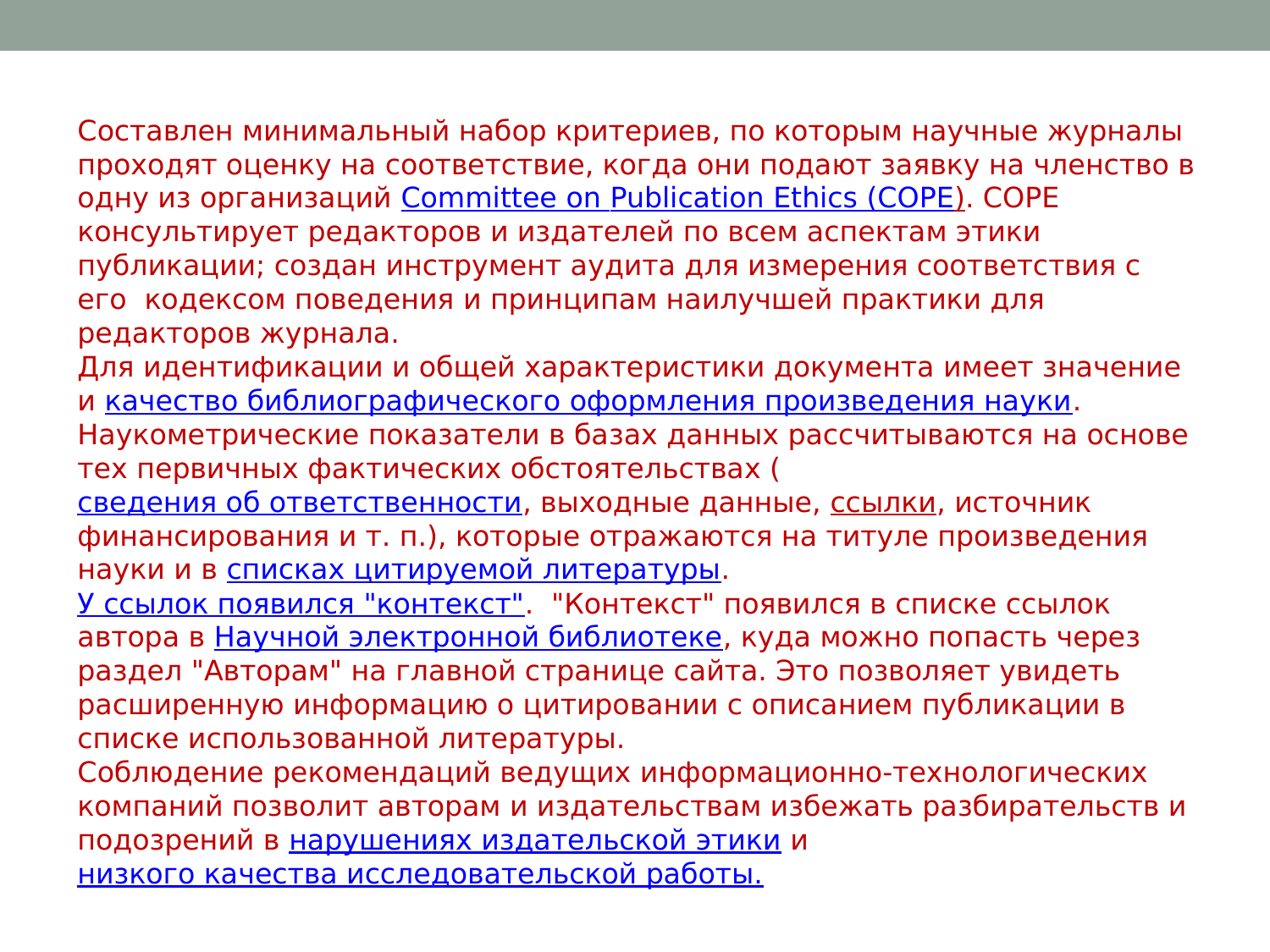

Составлен минимальный набор критериев, по которым научные журналы проходят оценку на соответствие, когда они подают заявку на членство в одну из организаций Committee on Publication Ethics (COPE). COPE консультирует редакторов и издателей по всем аспектам этики публикации; создан инструмент аудита для измерения соответствия с его  кодексом поведения и принципам наилучшей практики для редакторов журнала.
Для идентификации и общей характеристики документа имеет значение и качество библиографического оформления произведения науки. Наукометрические показатели в базах данных рассчитываются на основе тех первичных фактических обстоятельствах (сведения об ответственности, выходные данные, ссылки, источник финансирования и т. п.), которые отражаются на титуле произведения науки и в списках цитируемой литературы.
У ссылок появился "контекст".  "Контекст" появился в списке ссылок автора в Научной электронной библиотеке, куда можно попасть через раздел "Авторам" на главной странице сайта. Это позволяет увидеть расширенную информацию о цитировании с описанием публикации в списке использованной литературы.
Соблюдение рекомендаций ведущих информационно-технологических компаний позволит авторам и издательствам избежать разбирательств и подозрений в нарушениях издательской этики и низкого качества исследовательской работы.